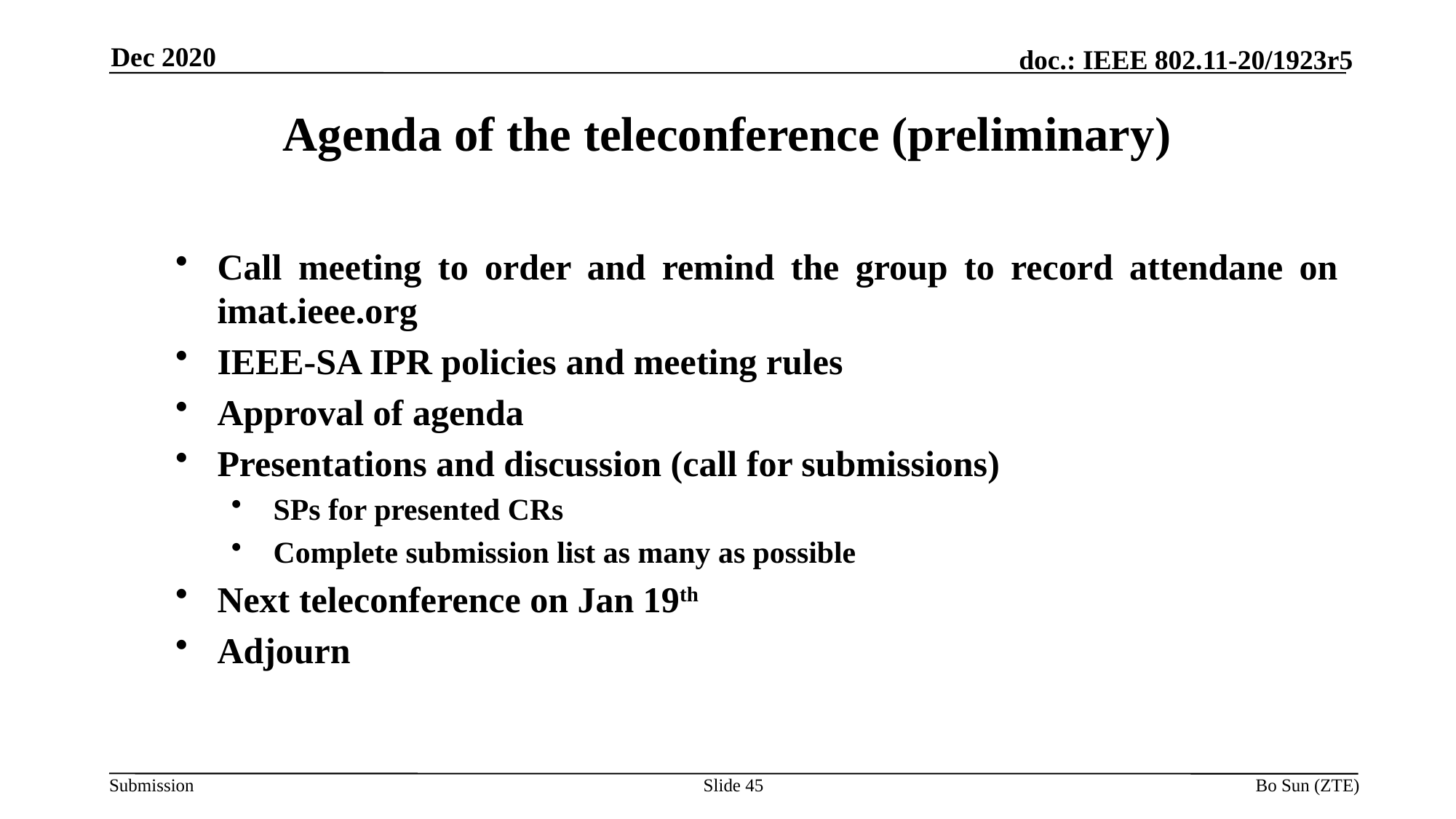

Dec 2020
Agenda of the teleconference (preliminary)
Call meeting to order and remind the group to record attendane on imat.ieee.org
IEEE-SA IPR policies and meeting rules
Approval of agenda
Presentations and discussion (call for submissions)
SPs for presented CRs
Complete submission list as many as possible
Next teleconference on Jan 19th
Adjourn
Slide 45
Bo Sun (ZTE)